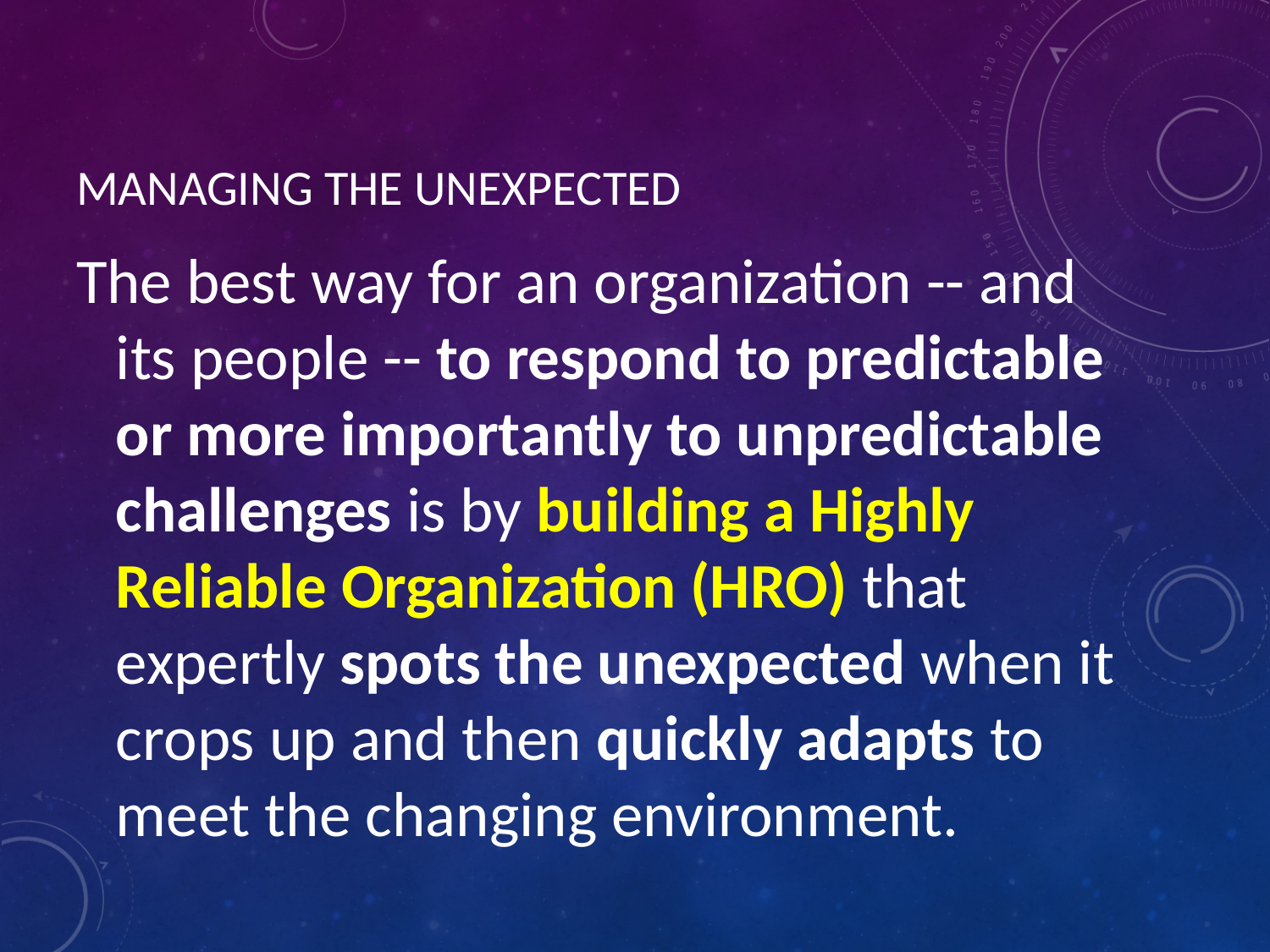

# Managing the Unexpected
The best way for an organization -- and its people -- to respond to predictable or more importantly to unpredictable challenges is by building a Highly Reliable Organization (HRO) that expertly spots the unexpected when it crops up and then quickly adapts to meet the changing environment.